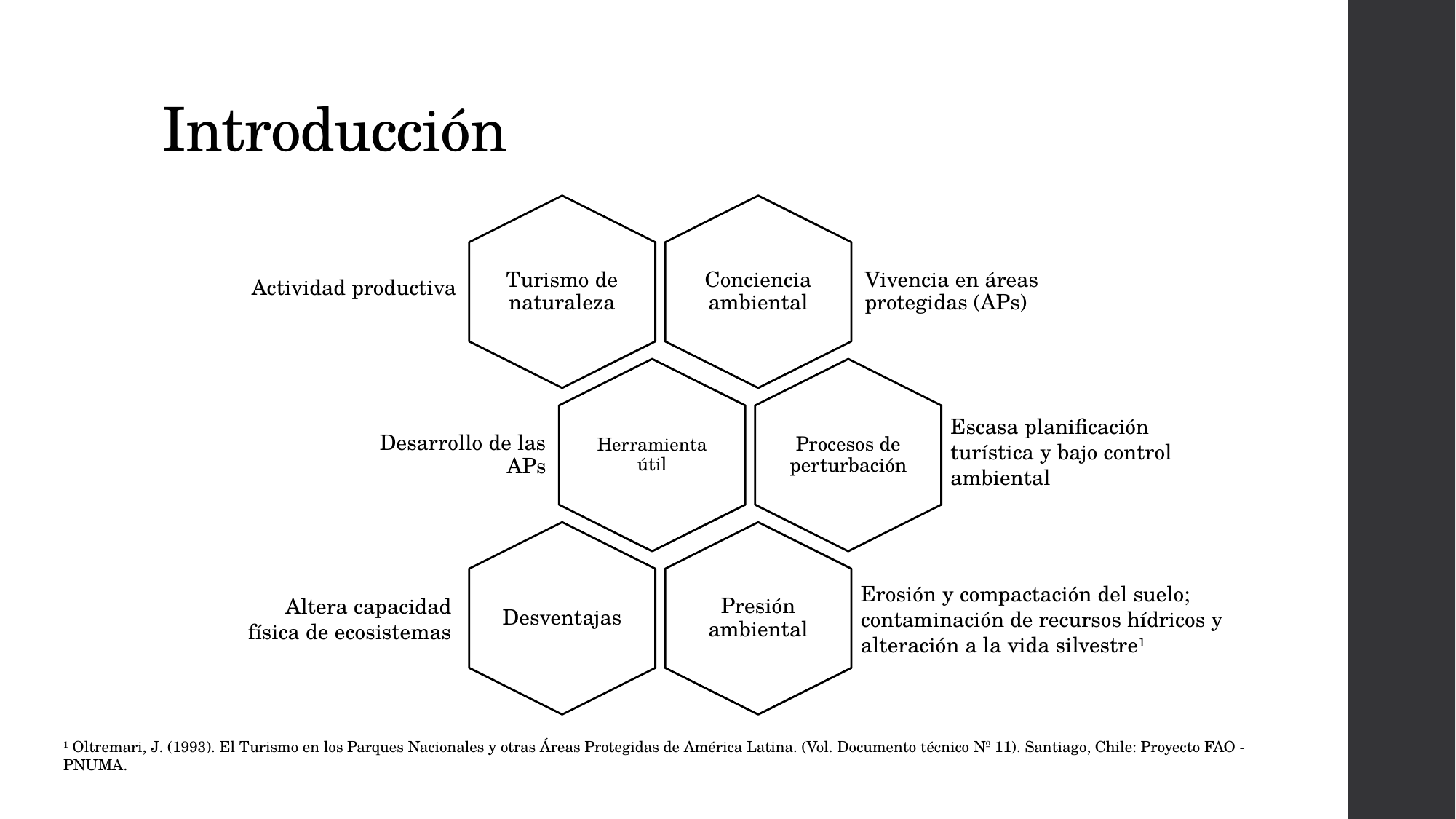

# Introducción
Conciencia ambiental
Vivencia en áreas protegidas (APs)
Turismo de naturaleza
Herramienta útil
Desarrollo de las APs
Procesos de perturbación
Presión ambiental

Desventajas
Actividad productiva
Escasa planificación turística y bajo control ambiental
Erosión y compactación del suelo; contaminación de recursos hídricos y alteración a la vida silvestre1
Altera capacidad física de ecosistemas
1 Oltremari, J. (1993). El Turismo en los Parques Nacionales y otras Áreas Protegidas de América Latina. (Vol. Documento técnico Nº 11). Santiago, Chile: Proyecto FAO - PNUMA.